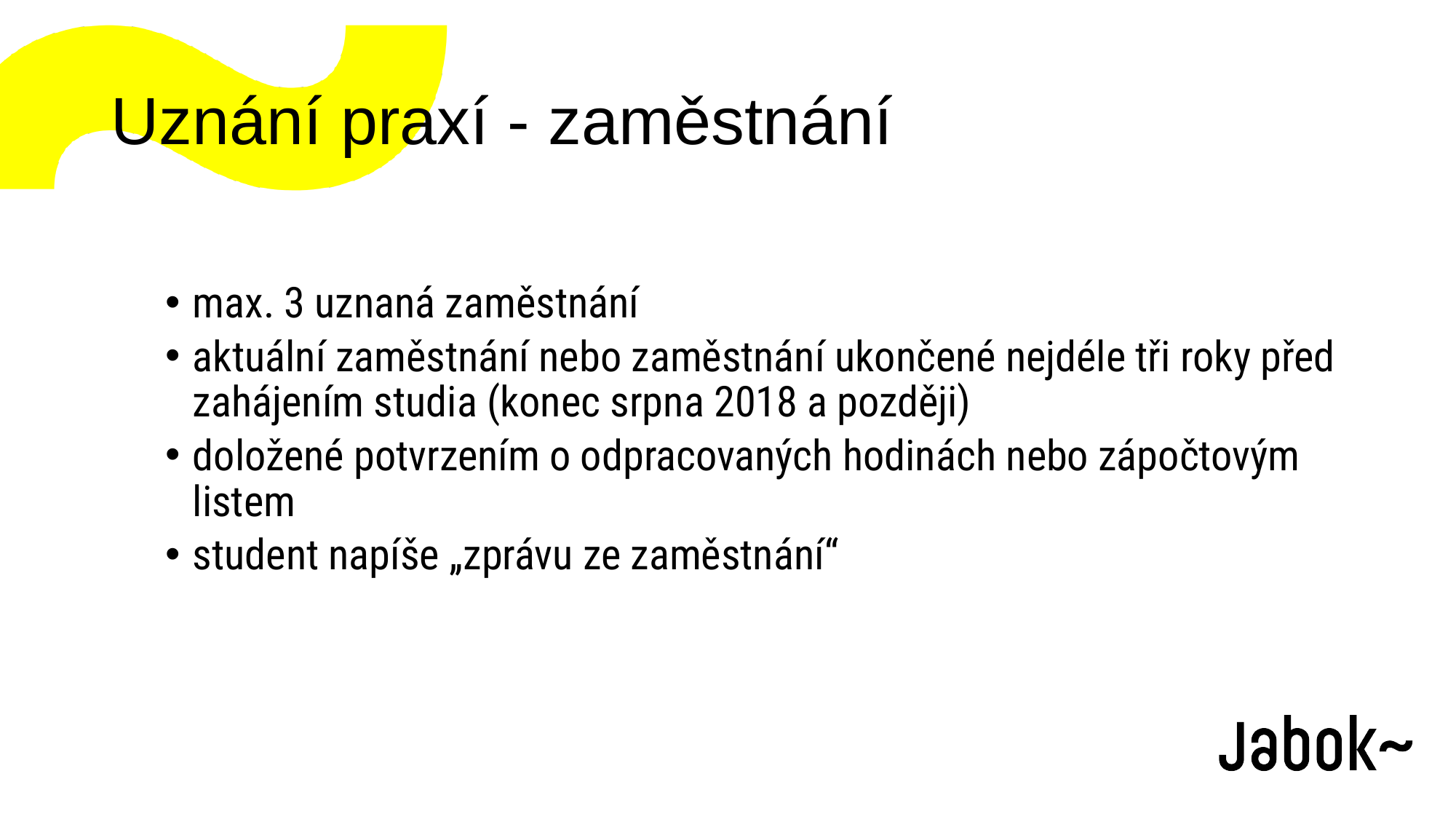

# Uznání praxí - zaměstnání

max. 3 uznaná zaměstnání
aktuální zaměstnání nebo zaměstnání ukončené nejdéle tři roky před zahájením studia (konec srpna 2018 a později)
doložené potvrzením o odpracovaných hodinách nebo zápočtovým listem
student napíše „zprávu ze zaměstnání“